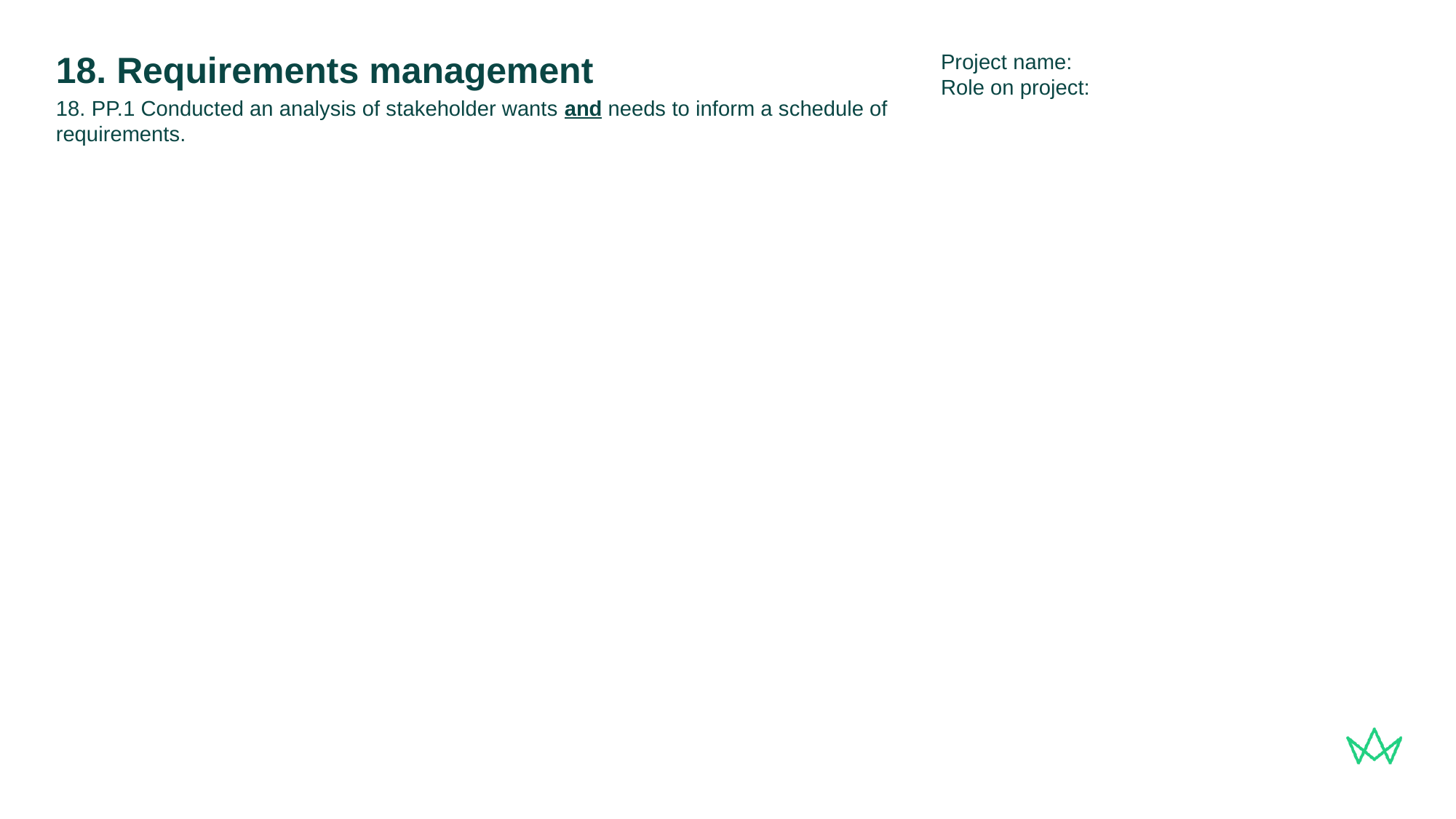

Project name:
Role on project:
# 18. Requirements management
18. PP.1 Conducted an analysis of stakeholder wants and needs to inform a schedule of requirements.